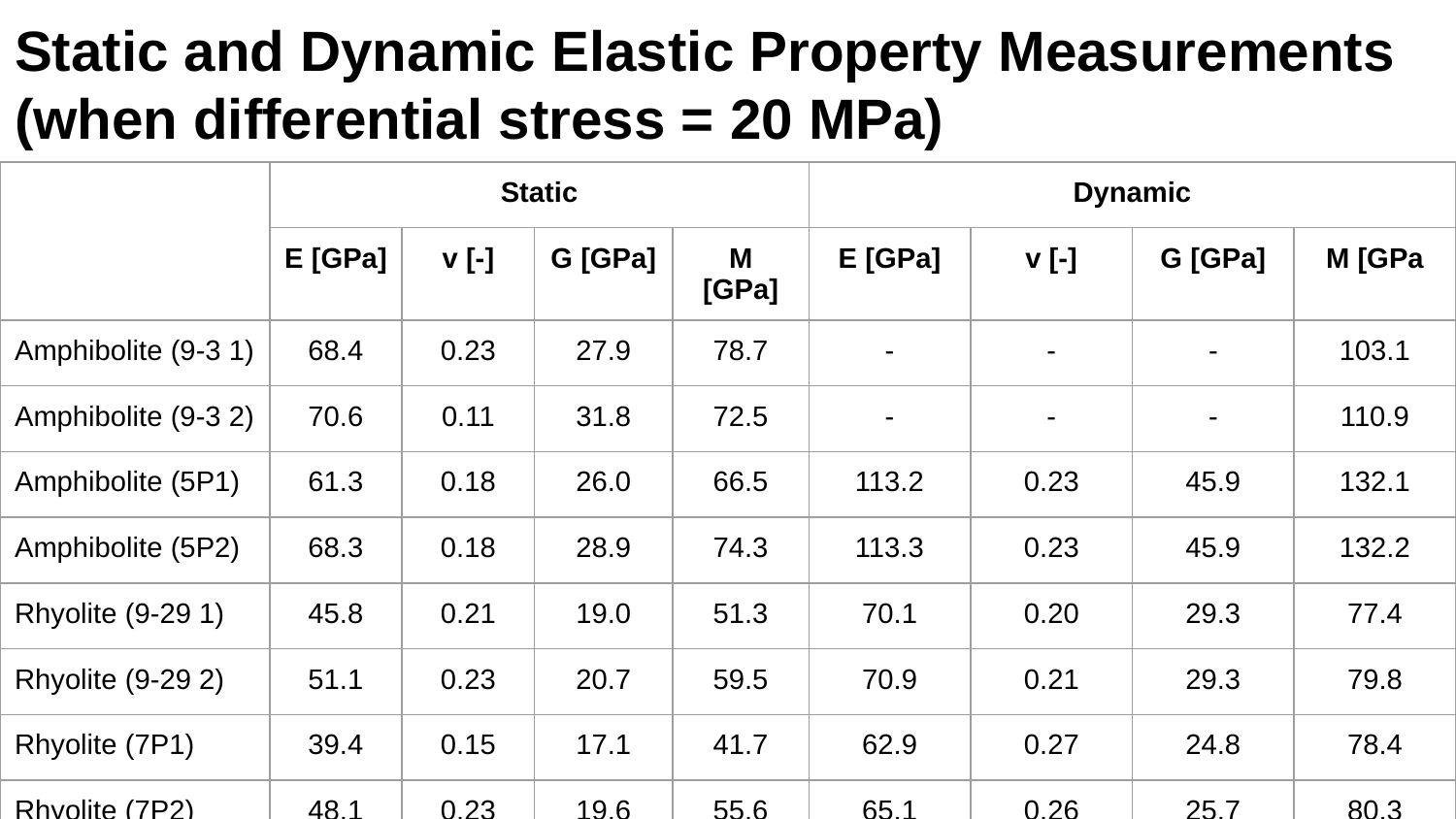

# Static and Dynamic Elastic Property Measurements
(when differential stress = 20 MPa)
|  | Static |  |  |  | Dynamic |  |  |  |
| --- | --- | --- | --- | --- | --- | --- | --- | --- |
|  | E [GPa] | v [-] | G [GPa] | M [GPa] | E [GPa] | v [-] | G [GPa] | M [GPa |
| Amphibolite (9-3 1) | 68.4 | 0.23 | 27.9 | 78.7 | - | - | - | 103.1 |
| Amphibolite (9-3 2) | 70.6 | 0.11 | 31.8 | 72.5 | - | - | - | 110.9 |
| Amphibolite (5P1) | 61.3 | 0.18 | 26.0 | 66.5 | 113.2 | 0.23 | 45.9 | 132.1 |
| Amphibolite (5P2) | 68.3 | 0.18 | 28.9 | 74.3 | 113.3 | 0.23 | 45.9 | 132.2 |
| Rhyolite (9-29 1) | 45.8 | 0.21 | 19.0 | 51.3 | 70.1 | 0.20 | 29.3 | 77.4 |
| Rhyolite (9-29 2) | 51.1 | 0.23 | 20.7 | 59.5 | 70.9 | 0.21 | 29.3 | 79.8 |
| Rhyolite (7P1) | 39.4 | 0.15 | 17.1 | 41.7 | 62.9 | 0.27 | 24.8 | 78.4 |
| Rhyolite (7P2) | 48.1 | 0.23 | 19.6 | 55.6 | 65.1 | 0.26 | 25.7 | 80.3 |